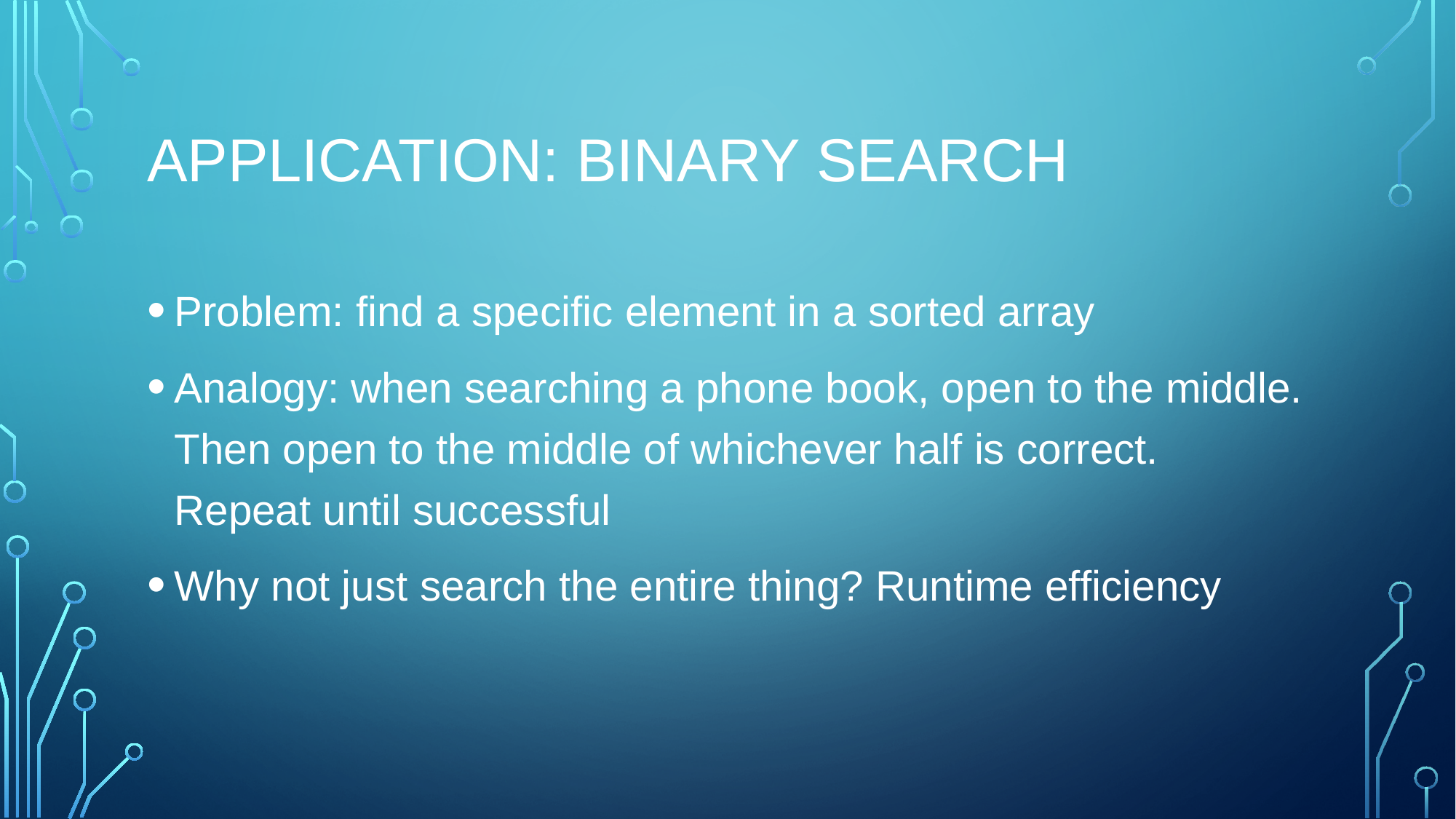

# application: binary search
Problem: find a specific element in a sorted array
Analogy: when searching a phone book, open to the middle. Then open to the middle of whichever half is correct. Repeat until successful
Why not just search the entire thing? Runtime efficiency